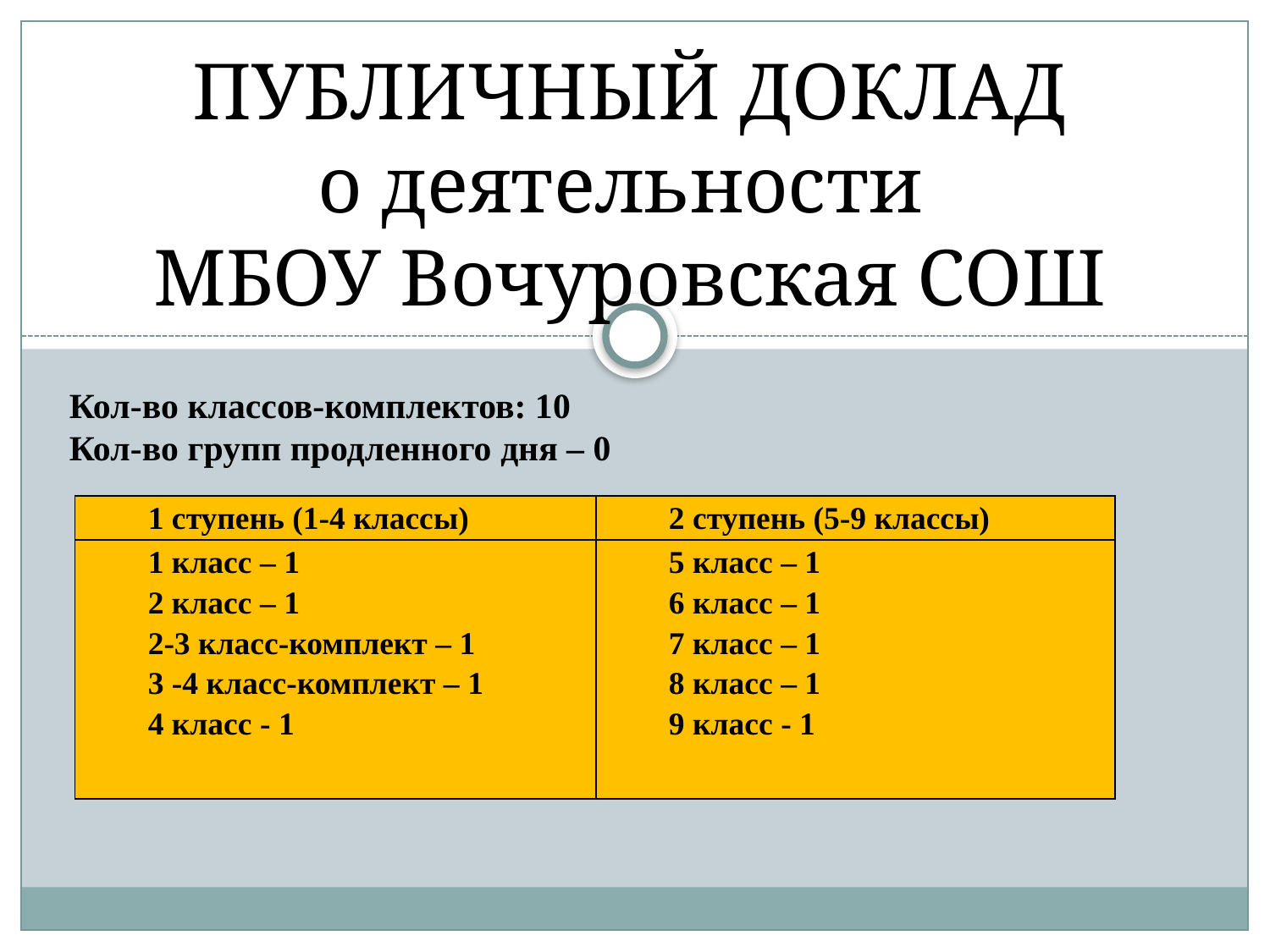

ПУБЛИЧНЫЙ ДОКЛАД
о деятельности
МБОУ Вочуровская СОШ
Кол-во классов-комплектов: 10
Кол-во групп продленного дня – 0
| 1 ступень (1-4 классы) | 2 ступень (5-9 классы) |
| --- | --- |
| 1 класс – 1 2 класс – 1 2-3 класс-комплект – 1 3 -4 класс-комплект – 1 4 класс - 1 | 5 класс – 1 6 класс – 1 7 класс – 1 8 класс – 1 9 класс - 1 |